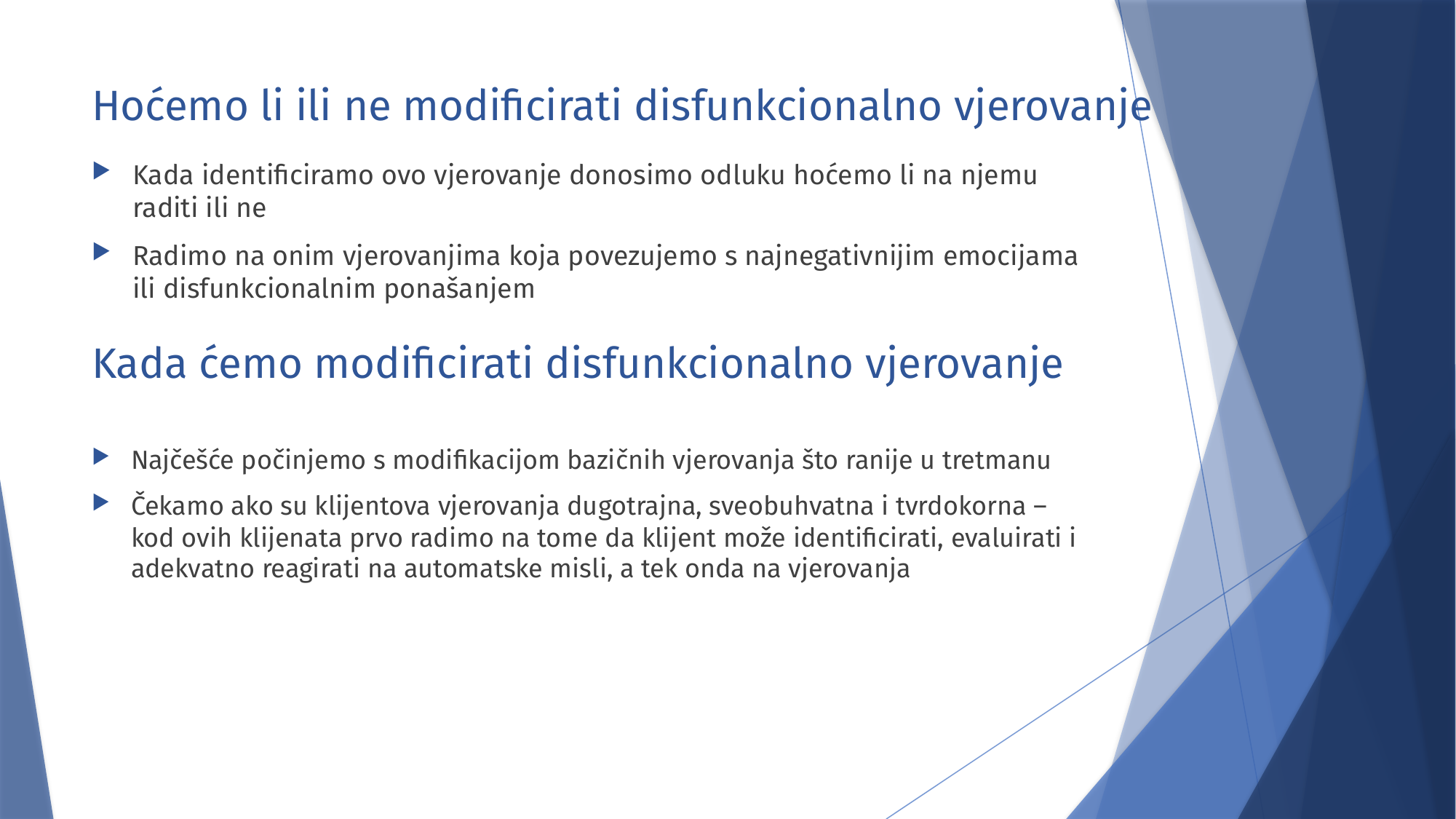

# Hoćemo li ili ne modificirati disfunkcionalno vjerovanje
Kada identificiramo ovo vjerovanje donosimo odluku hoćemo li na njemu raditi ili ne
Radimo na onim vjerovanjima koja povezujemo s najnegativnijim emocijama ili disfunkcionalnim ponašanjem

Kada ćemo modificirati disfunkcionalno vjerovanje
Najčešće počinjemo s modifikacijom bazičnih vjerovanja što ranije u tretmanu
Čekamo ako su klijentova vjerovanja dugotrajna, sveobuhvatna i tvrdokorna – kod ovih klijenata prvo radimo na tome da klijent može identificirati, evaluirati i adekvatno reagirati na automatske misli, a tek onda na vjerovanja